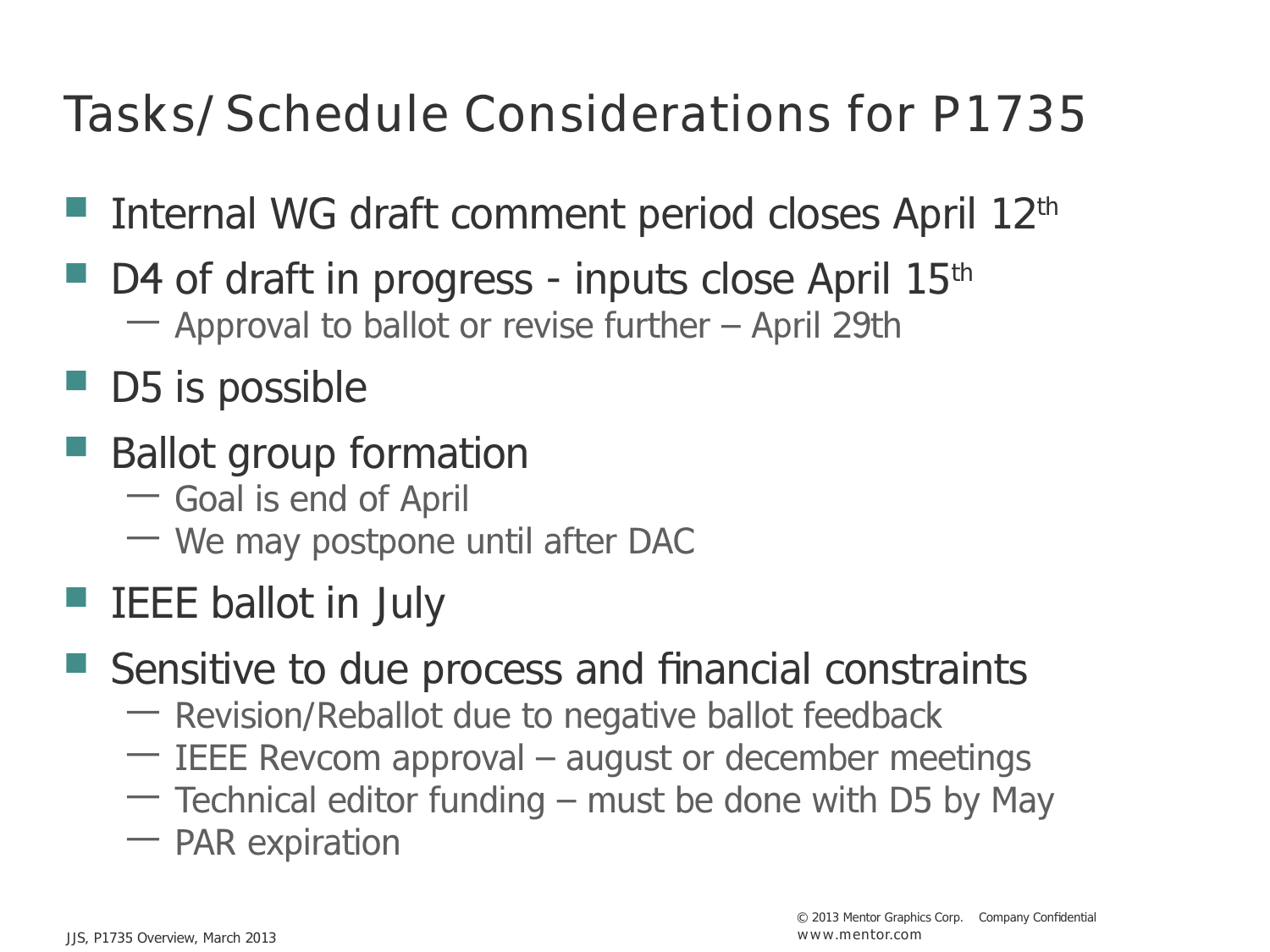

# Tasks/Schedule Considerations for P1735
Internal WG draft comment period closes April 12th
D4 of draft in progress - inputs close April 15th
Approval to ballot or revise further – April 29th
D5 is possible
Ballot group formation
Goal is end of April
We may postpone until after DAC
IEEE ballot in July
Sensitive to due process and financial constraints
Revision/Reballot due to negative ballot feedback
IEEE Revcom approval – august or december meetings
Technical editor funding – must be done with D5 by May
PAR expiration
JJS, P1735 Overview, March 2013
16